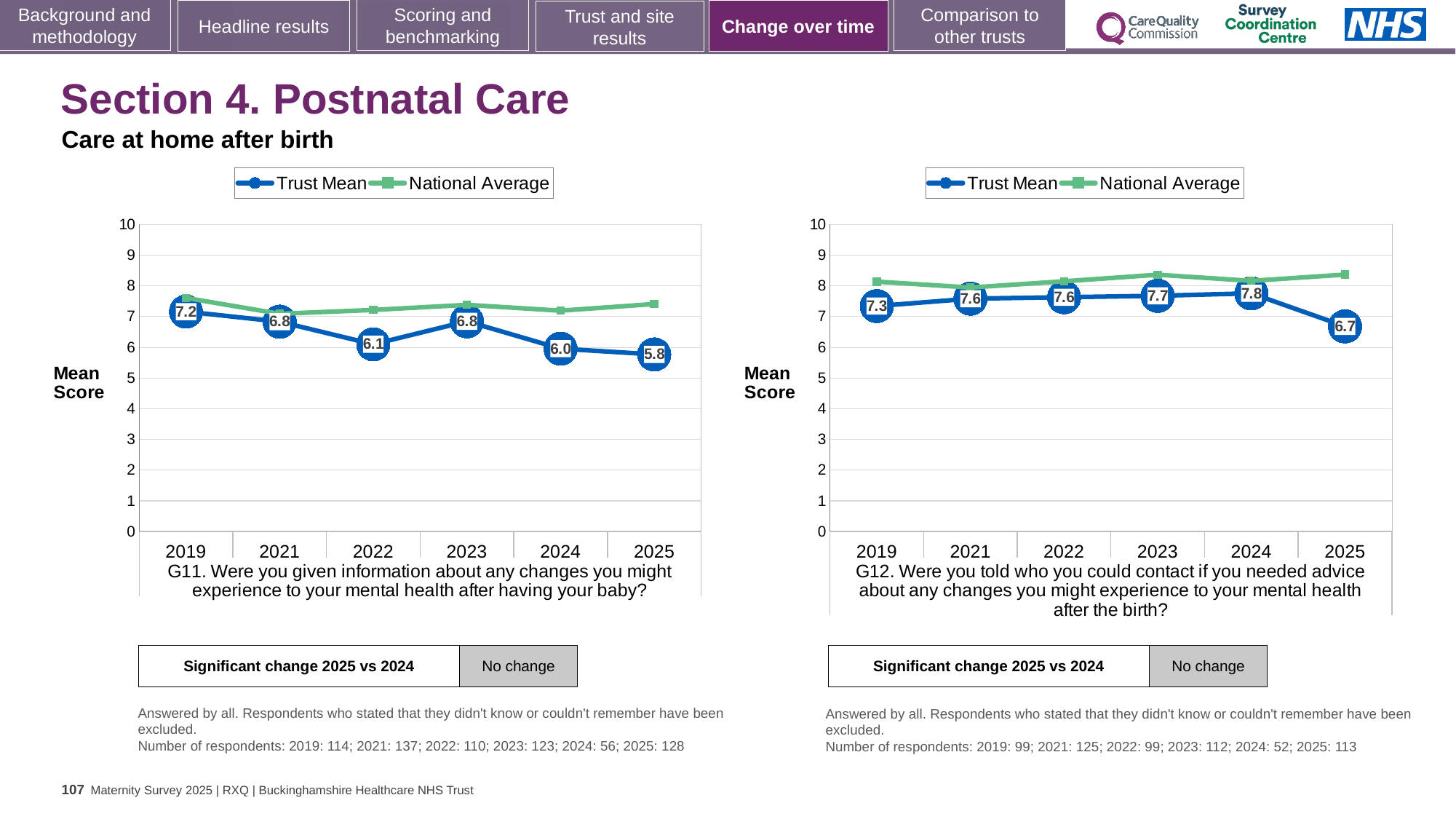

# Section 4. Postnatal Care
Care at home after birth

### Chart

| Category | Trust Mean | National Average |
|---|---|---|
| 2019 | 7.162152182686253 | 7.605865293650711 |
| 2021 | 6.832869023654125 | 7.090638133698132 |
| 2022 | 6.097908042389719 | 7.215631157600871 |
| 2023 | 6.845574141960872 | 7.381715604010473 |
| 2024 | 5.954531716505853 | 7.191714113962193 |
| 2025 | 5.767258413343645 | 7.409102394280751 |

### Chart

| Category | Trust Mean | National Average |
|---|---|---|
| 2019 | 7.342539738002134 | 8.136718089580668 |
| 2021 | 7.583238426594805 | 7.945188706025326 |
| 2022 | 7.63024112507352 | 8.147597211255825 |
| 2023 | 7.675951394769713 | 8.361600704335773 |
| 2024 | 7.75631686750088 | 8.161768408373216 |
| 2025 | 6.679557309332007 | 8.366511328944203 |
| Significant change 2025 vs 2024 | No change |
| --- | --- |
| Significant change 2025 vs 2024 | No change |
| --- | --- |
Answered by all. Respondents who stated that they didn't know or couldn't remember have been excluded.
Number of respondents: 2019: 114; 2021: 137; 2022: 110; 2023: 123; 2024: 56; 2025: 128
Answered by all. Respondents who stated that they didn't know or couldn't remember have been excluded.
Number of respondents: 2019: 99; 2021: 125; 2022: 99; 2023: 112; 2024: 52; 2025: 113
107